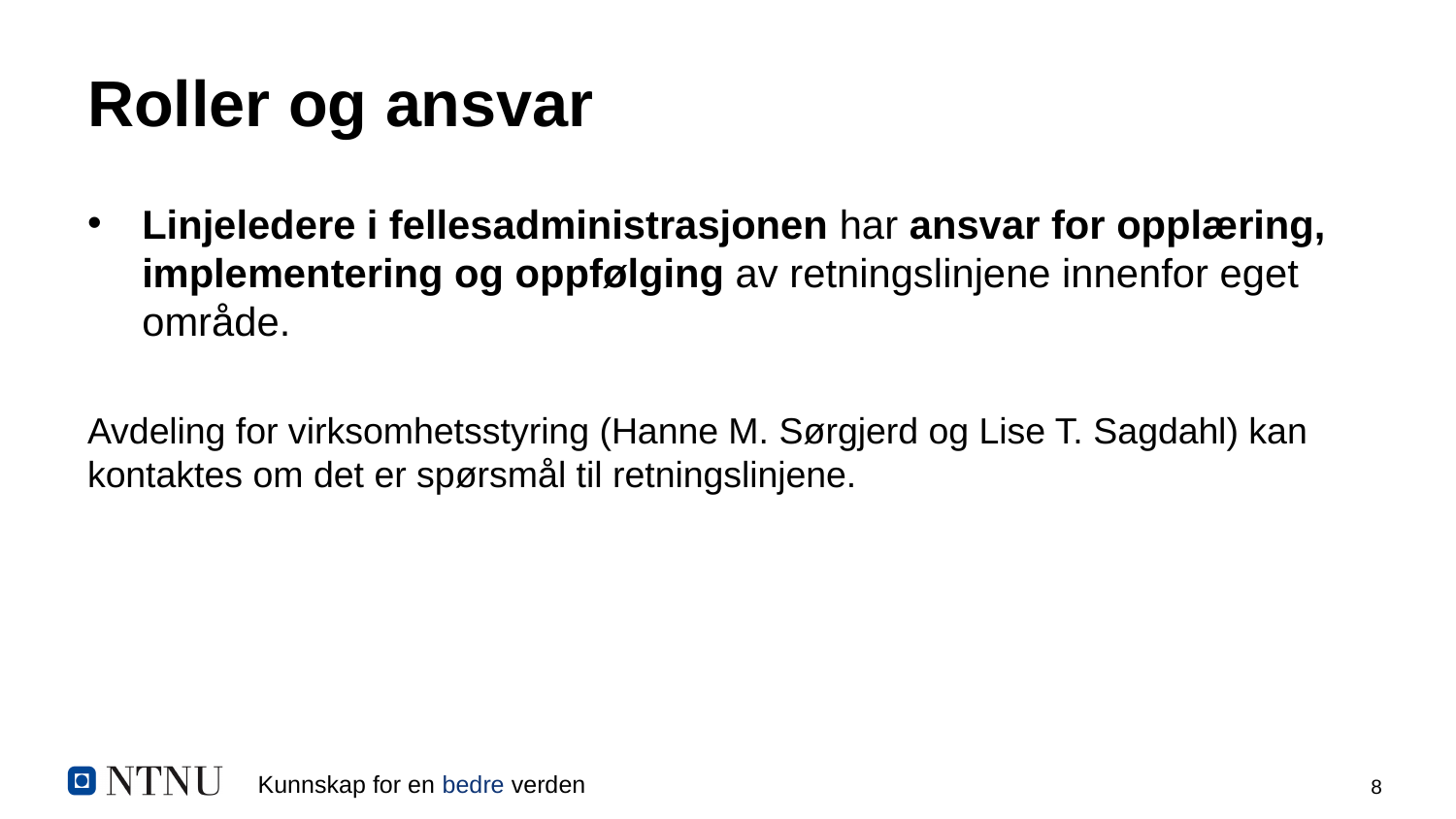

# Roller og ansvar
Linjeledere i fellesadministrasjonen har ansvar for opplæring, implementering og oppfølging av retningslinjene innenfor eget område.

Avdeling for virksomhetsstyring (Hanne M. Sørgjerd og Lise T. Sagdahl) kan kontaktes om det er spørsmål til retningslinjene.